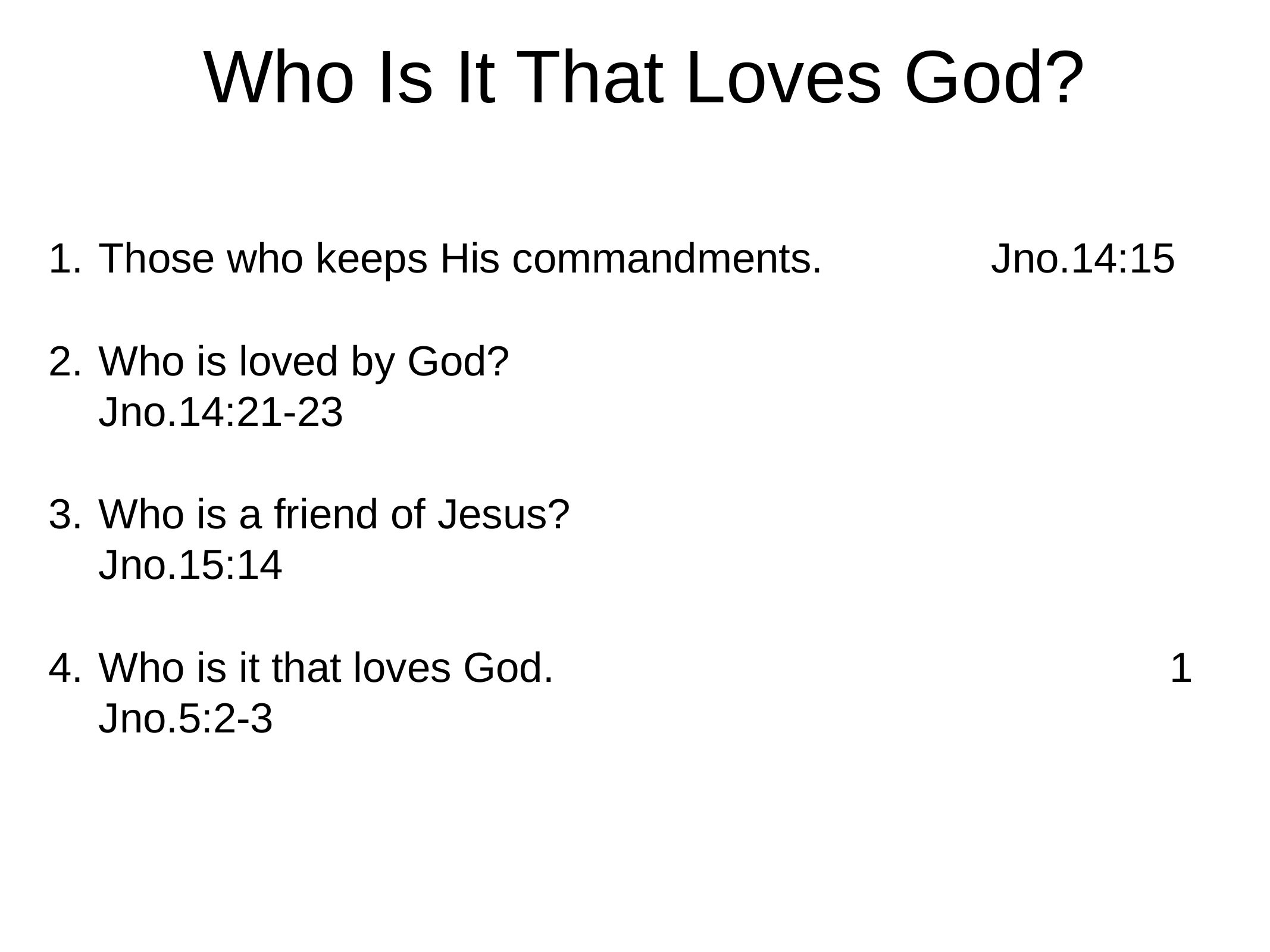

# Who Is It That Loves God?
Those who keeps His commandments.		Jno.14:15
Who is loved by God?							Jno.14:21-23
Who is a friend of Jesus?						Jno.15:14
Who is it that loves God.							1 Jno.5:2-3